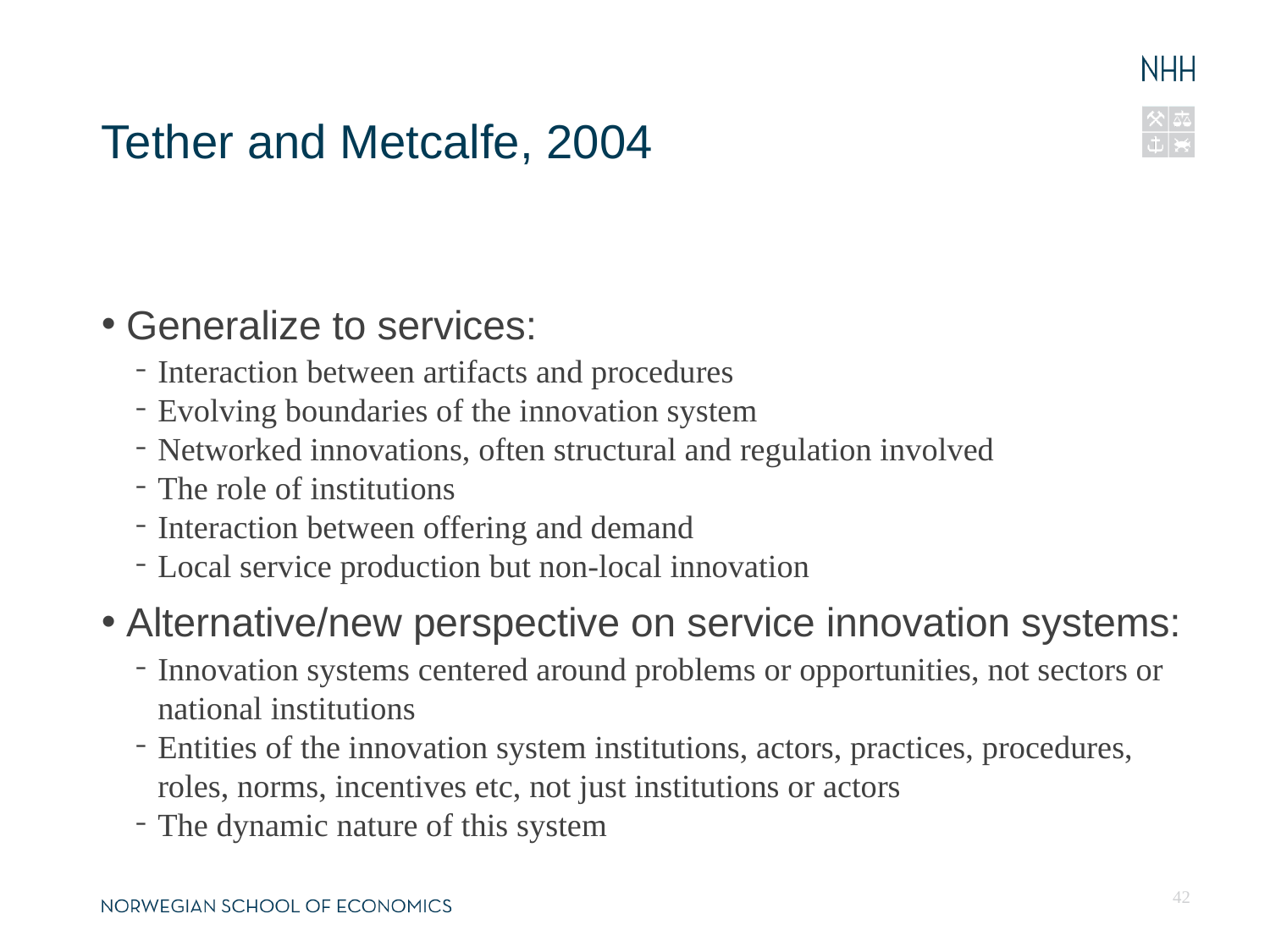

13.04.13
Fornavn Etternavn, navn@nhh.no
# Tether and Metcalfe, 2004
Generalize to services:
Interaction between artifacts and procedures
Evolving boundaries of the innovation system
Networked innovations, often structural and regulation involved
The role of institutions
Interaction between offering and demand
Local service production but non-local innovation
Alternative/new perspective on service innovation systems:
Innovation systems centered around problems or opportunities, not sectors or national institutions
Entities of the innovation system institutions, actors, practices, procedures, roles, norms, incentives etc, not just institutions or actors
The dynamic nature of this system

42